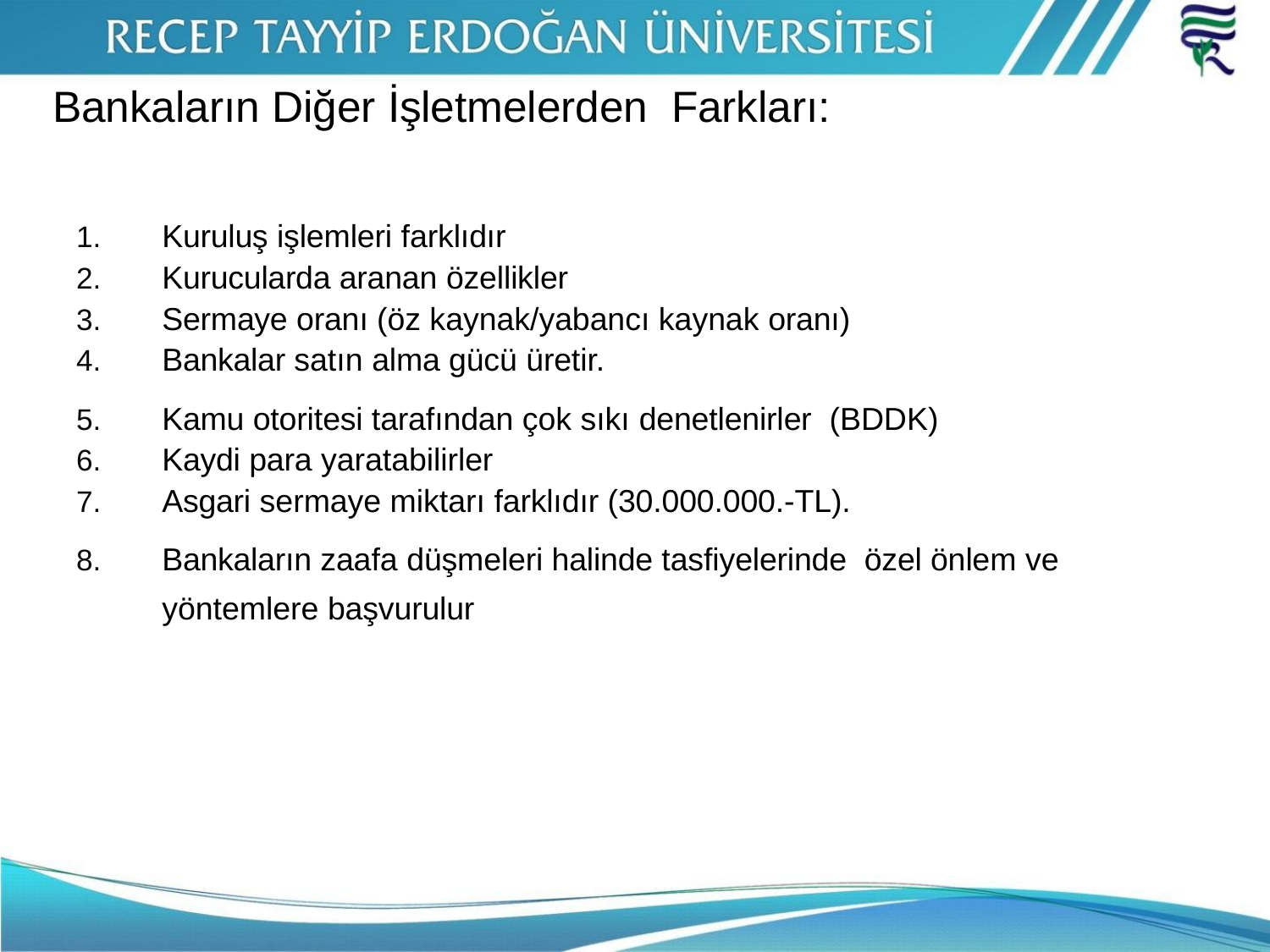

# Bankaların Diğer İşletmelerden  Farkları:
Kuruluş işlemleri farklıdır
Kurucularda aranan özellikler
Sermaye oranı (öz kaynak/yabancı kaynak oranı)
Bankalar satın alma gücü üretir.
Kamu otoritesi tarafından çok sıkı denetlenirler  (BDDK)
Kaydi para yaratabilirler
Asgari sermaye miktarı farklıdır (30.000.000.-TL).
Bankaların zaafa düşmeleri halinde tasfiyelerinde  özel önlem ve yöntemlere başvurulur